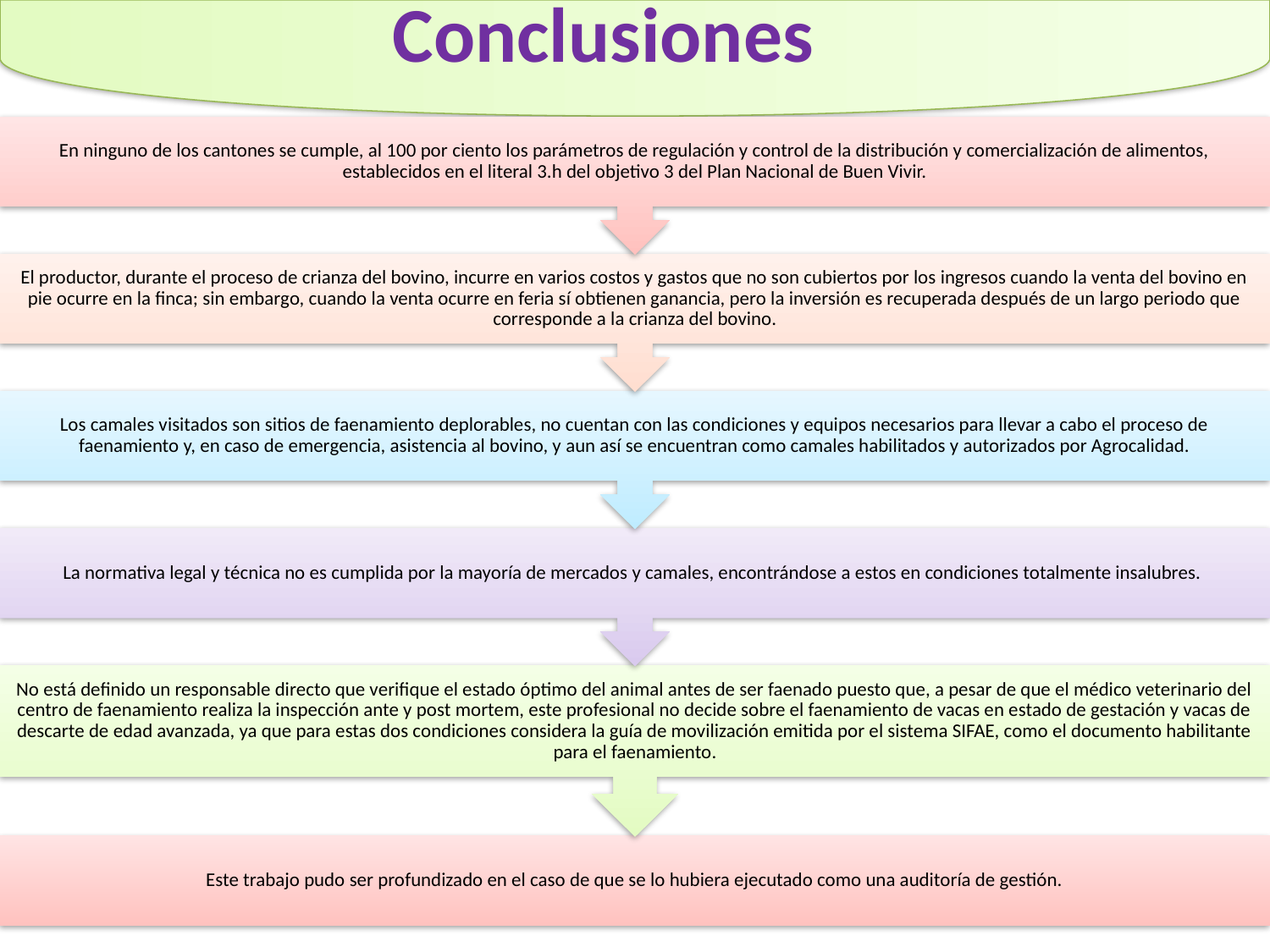

Conclusiones
Este trabajo pudo ser profundizado en el caso de que se lo hubiera ejecutado como una auditoría de gestión.
No está definido un responsable directo que verifique el estado óptimo del animal antes de ser faenado puesto que, a pesar de que el médico veterinario del centro de faenamiento realiza la inspección ante y post mortem, este profesional no decide sobre el faenamiento de vacas en estado de gestación y vacas de descarte de edad avanzada, ya que para estas dos condiciones considera la guía de movilización emitida por el sistema SIFAE, como el documento habilitante para el faenamiento.
La normativa legal y técnica no es cumplida por la mayoría de mercados y camales, encontrándose a estos en condiciones totalmente insalubres.
Los camales visitados son sitios de faenamiento deplorables, no cuentan con las condiciones y equipos necesarios para llevar a cabo el proceso de faenamiento y, en caso de emergencia, asistencia al bovino, y aun así se encuentran como camales habilitados y autorizados por Agrocalidad.
El productor, durante el proceso de crianza del bovino, incurre en varios costos y gastos que no son cubiertos por los ingresos cuando la venta del bovino en pie ocurre en la finca; sin embargo, cuando la venta ocurre en feria sí obtienen ganancia, pero la inversión es recuperada después de un largo periodo que corresponde a la crianza del bovino.
En ninguno de los cantones se cumple, al 100 por ciento los parámetros de regulación y control de la distribución y comercialización de alimentos, establecidos en el literal 3.h del objetivo 3 del Plan Nacional de Buen Vivir.